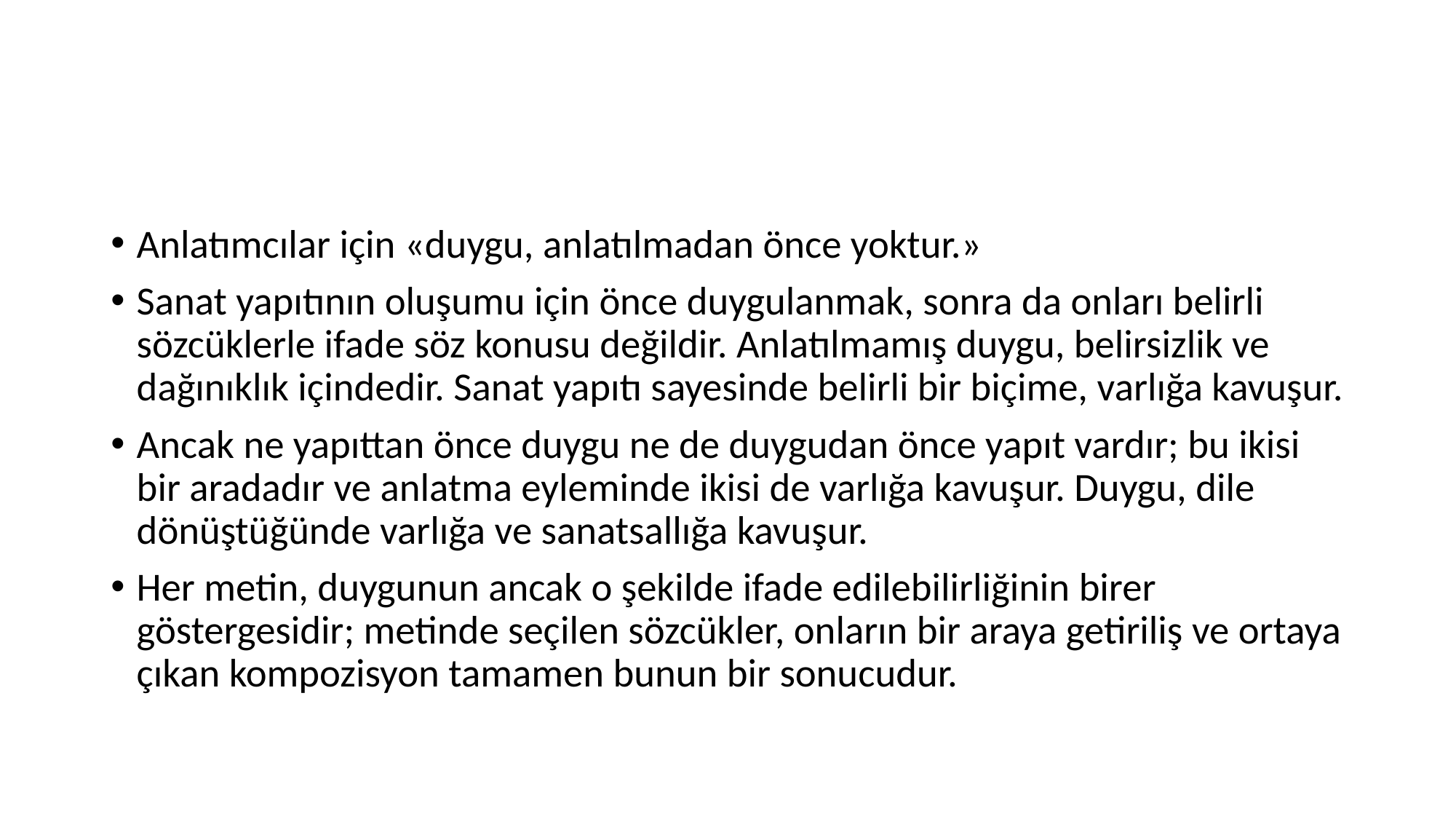

#
Anlatımcılar için «duygu, anlatılmadan önce yoktur.»
Sanat yapıtının oluşumu için önce duygulanmak, sonra da onları belirli sözcüklerle ifade söz konusu değildir. Anlatılmamış duygu, belirsizlik ve dağınıklık içindedir. Sanat yapıtı sayesinde belirli bir biçime, varlığa kavuşur.
Ancak ne yapıttan önce duygu ne de duygudan önce yapıt vardır; bu ikisi bir aradadır ve anlatma eyleminde ikisi de varlığa kavuşur. Duygu, dile dönüştüğünde varlığa ve sanatsallığa kavuşur.
Her metin, duygunun ancak o şekilde ifade edilebilirliğinin birer göstergesidir; metinde seçilen sözcükler, onların bir araya getiriliş ve ortaya çıkan kompozisyon tamamen bunun bir sonucudur.